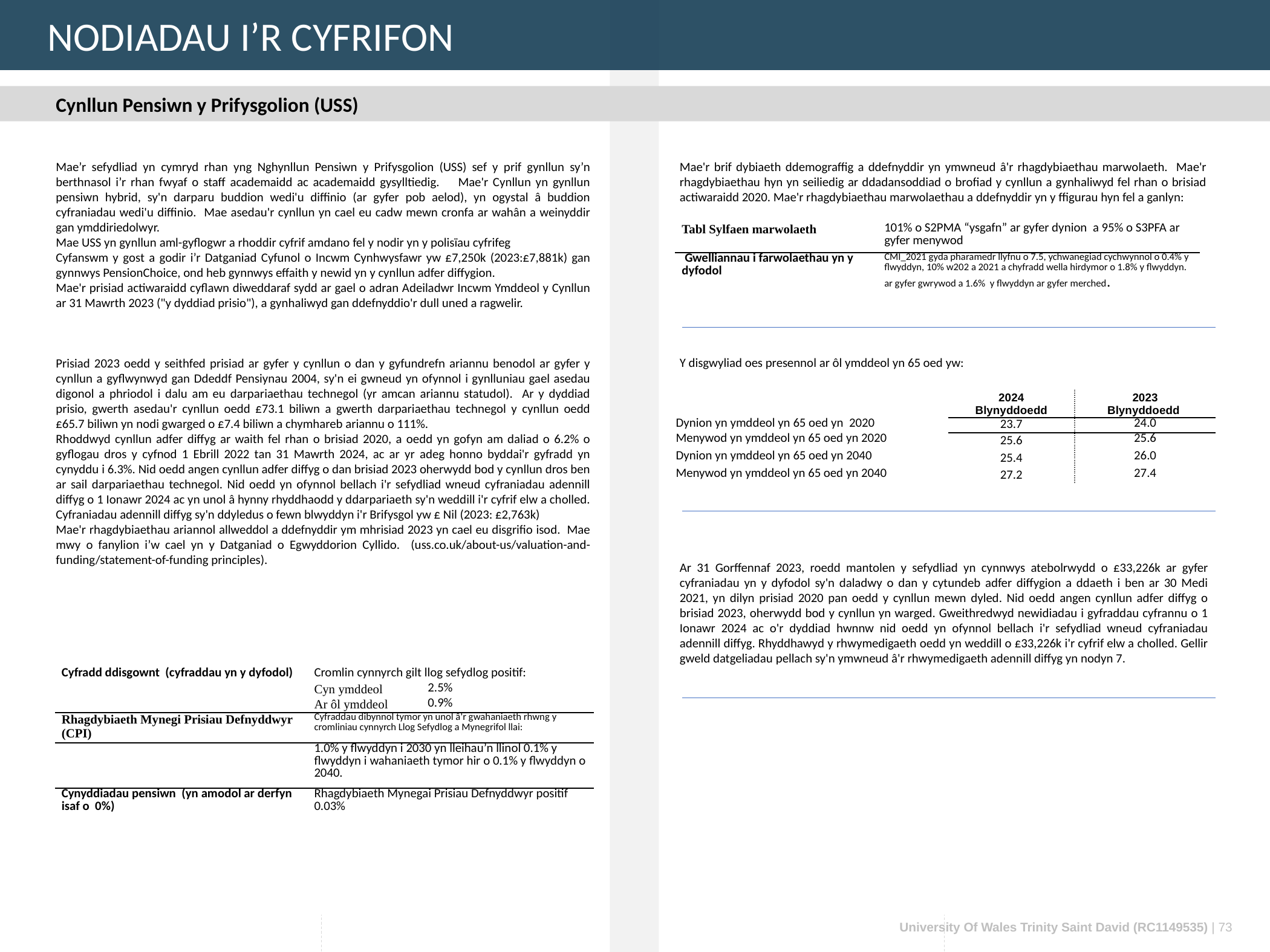

NODIADAU I’R CYFRIFON

Cynllun Pensiwn y Prifysgolion (USS)
Mae’r sefydliad yn cymryd rhan yng Nghynllun Pensiwn y Prifysgolion (USS) sef y prif gynllun sy’n berthnasol i’r rhan fwyaf o staff academaidd ac academaidd gysylltiedig.    Mae'r Cynllun yn gynllun pensiwn hybrid, sy'n darparu buddion wedi'u diffinio (ar gyfer pob aelod), yn ogystal â buddion cyfraniadau wedi'u diffinio.  Mae asedau'r cynllun yn cael eu cadw mewn cronfa ar wahân a weinyddir gan ymddiriedolwyr.
Mae USS yn gynllun aml-gyflogwr a rhoddir cyfrif amdano fel y nodir yn y polisïau cyfrifeg
Cyfanswm y gost a godir i’r Datganiad Cyfunol o Incwm Cynhwysfawr yw £7,250k (2023:£7,881k) gan gynnwys PensionChoice, ond heb gynnwys effaith y newid yn y cynllun adfer diffygion.
Mae'r prisiad actiwaraidd cyflawn diweddaraf sydd ar gael o adran Adeiladwr Incwm Ymddeol y Cynllun ar 31 Mawrth 2023 ("y dyddiad prisio"), a gynhaliwyd gan ddefnyddio'r dull uned a ragwelir.

Prisiad 2023 oedd y seithfed prisiad ar gyfer y cynllun o dan y gyfundrefn ariannu benodol ar gyfer y cynllun a gyflwynwyd gan Ddeddf Pensiynau 2004, sy'n ei gwneud yn ofynnol i gynlluniau gael asedau digonol a phriodol i dalu am eu darpariaethau technegol (yr amcan ariannu statudol).  Ar y dyddiad prisio, gwerth asedau'r cynllun oedd £73.1 biliwn a gwerth darpariaethau technegol y cynllun oedd £65.7 biliwn yn nodi gwarged o £7.4 biliwn a chymhareb ariannu o 111%.
Rhoddwyd cynllun adfer diffyg ar waith fel rhan o brisiad 2020, a oedd yn gofyn am daliad o 6.2% o gyflogau dros y cyfnod 1 Ebrill 2022 tan 31 Mawrth 2024, ac ar yr adeg honno byddai'r gyfradd yn cynyddu i 6.3%. Nid oedd angen cynllun adfer diffyg o dan brisiad 2023 oherwydd bod y cynllun dros ben ar sail darpariaethau technegol. Nid oedd yn ofynnol bellach i'r sefydliad wneud cyfraniadau adennill diffyg o 1 Ionawr 2024 ac yn unol â hynny rhyddhaodd y ddarpariaeth sy'n weddill i'r cyfrif elw a cholled. Cyfraniadau adennill diffyg sy'n ddyledus o fewn blwyddyn i'r Brifysgol yw £ Nil (2023: £2,763k)
Mae'r rhagdybiaethau ariannol allweddol a ddefnyddir ym mhrisiad 2023 yn cael eu disgrifio isod.  Mae mwy o fanylion i’w cael yn y Datganiad o Egwyddorion Cyllido.  (uss.co.uk/about-us/valuation-and-funding/statement-of-funding principles).
Mae'r brif dybiaeth ddemograffig a ddefnyddir yn ymwneud â'r rhagdybiaethau marwolaeth.  Mae'r rhagdybiaethau hyn yn seiliedig ar ddadansoddiad o brofiad y cynllun a gynhaliwyd fel rhan o brisiad actiwaraidd 2020. Mae'r rhagdybiaethau marwolaethau a ddefnyddir yn y ffigurau hyn fel a ganlyn:
| Tabl Sylfaen marwolaeth | 101% o S2PMA “ysgafn” ar gyfer dynion a 95% o S3PFA ar gyfer menywod |
| --- | --- |
| Gwelliannau i farwolaethau yn y dyfodol | CMI\_2021 gyda pharamedr llyfnu o 7.5, ychwanegiad cychwynnol o 0.4% y flwyddyn, 10% w202 a 2021 a chyfradd wella hirdymor o 1.8% y flwyddyn. ar gyfer gwrywod a 1.6% y flwyddyn ar gyfer merched. |
Y disgwyliad oes presennol ar ôl ymddeol yn 65 oed yw:
|  | 2024 Blynyddoedd | 2023 Blynyddoedd |
| --- | --- | --- |
| Dynion yn ymddeol yn 65 oed yn 2020 | 23.7 | 24.0 |
| Menywod yn ymddeol yn 65 oed yn 2020 | 25.6 | 25.6 |
| Dynion yn ymddeol yn 65 oed yn 2040 | 25.4 | 26.0 |
| Menywod yn ymddeol yn 65 oed yn 2040 | 27.2 | 27.4 |

Ar 31 Gorffennaf 2023, roedd mantolen y sefydliad yn cynnwys atebolrwydd o £33,226k ar gyfer cyfraniadau yn y dyfodol sy'n daladwy o dan y cytundeb adfer diffygion a ddaeth i ben ar 30 Medi 2021, yn dilyn prisiad 2020 pan oedd y cynllun mewn dyled. Nid oedd angen cynllun adfer diffyg o brisiad 2023, oherwydd bod y cynllun yn warged. Gweithredwyd newidiadau i gyfraddau cyfrannu o 1 Ionawr 2024 ac o'r dyddiad hwnnw nid oedd yn ofynnol bellach i'r sefydliad wneud cyfraniadau adennill diffyg. Rhyddhawyd y rhwymedigaeth oedd yn weddill o £33,226k i'r cyfrif elw a cholled. Gellir gweld datgeliadau pellach sy'n ymwneud â'r rhwymedigaeth adennill diffyg yn nodyn 7.
| Cyfradd ddisgownt (cyfraddau yn y dyfodol) | Cromlin cynnyrch gilt llog sefydlog positif: |  |
| --- | --- | --- |
|  | Cyn ymddeol | 2.5% |
|  | Ar ôl ymddeol | 0.9% |
| Rhagdybiaeth Mynegi Prisiau Defnyddwyr (CPI) | Cyfraddau dibynnol tymor yn unol â'r gwahaniaeth rhwng y cromliniau cynnyrch Llog Sefydlog a Mynegrifol llai: |  |
|  | 1.0% y flwyddyn i 2030 yn lleihau’n llinol 0.1% y flwyddyn i wahaniaeth tymor hir o 0.1% y flwyddyn o 2040. |  |
| Cynyddiadau pensiwn (yn amodol ar derfyn isaf o 0%) | Rhagdybiaeth Mynegai Prisiau Defnyddwyr positif 0.03% |  |